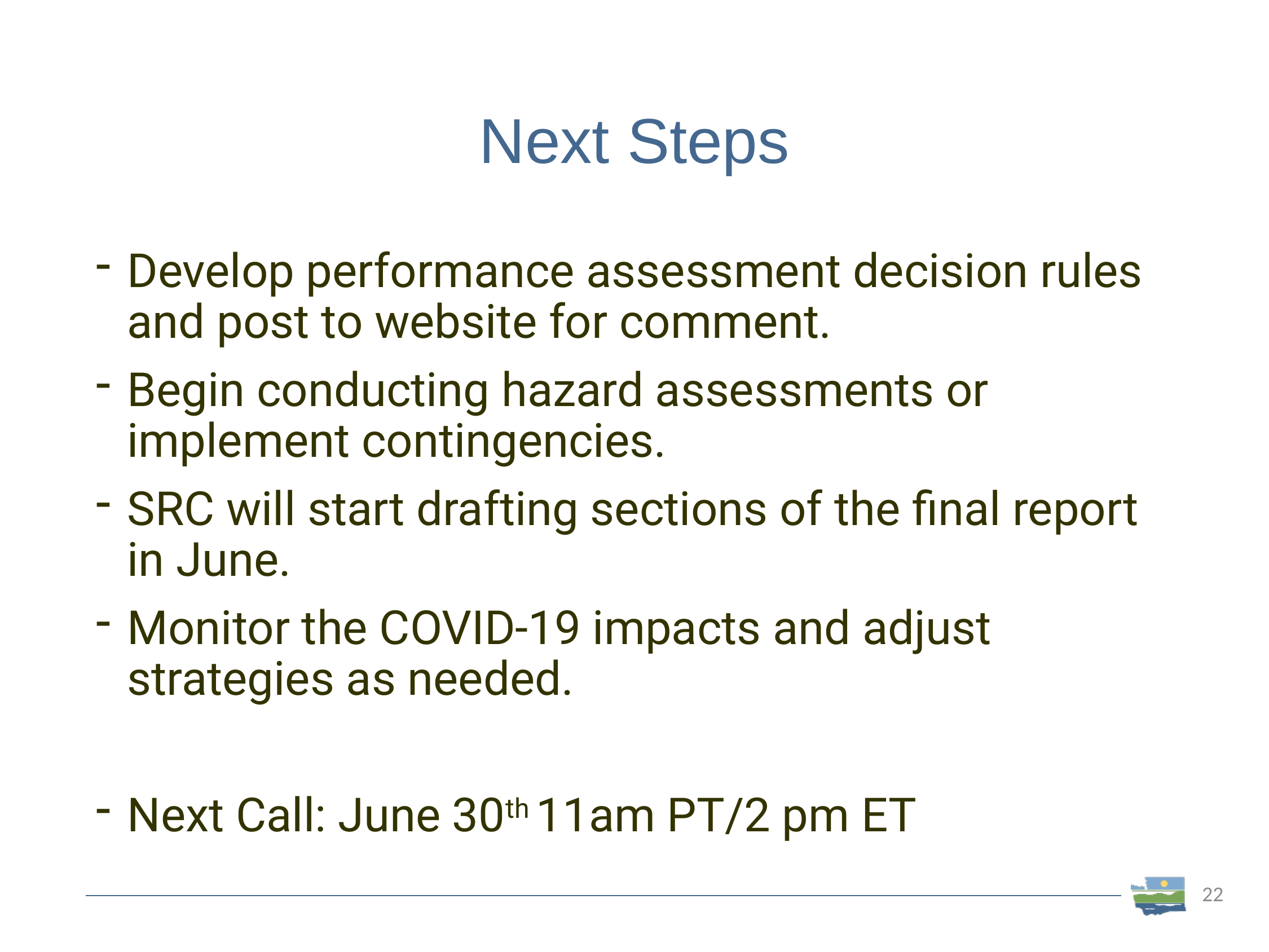

# Next Steps
Develop performance assessment decision rules and post to website for comment.
Begin conducting hazard assessments or implement contingencies.
SRC will start drafting sections of the final report in June.
Monitor the COVID-19 impacts and adjust strategies as needed.

Next Call: June 30th 11am PT/2 pm ET

22